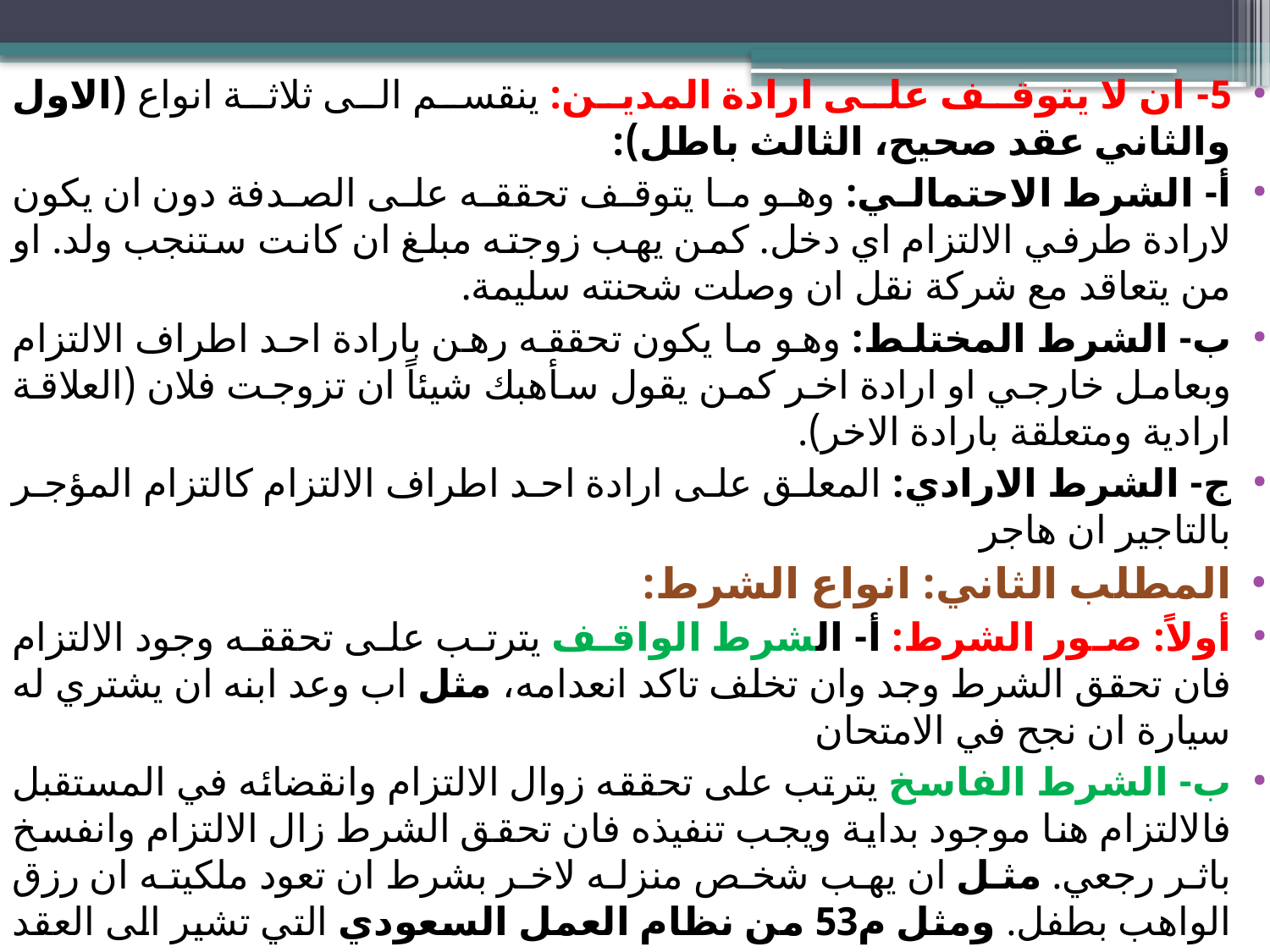

5- ان لا يتوقف على ارادة المدين: ينقسم الى ثلاثة انواع (الاول والثاني عقد صحيح، الثالث باطل):
أ- الشرط الاحتمالي: وهو ما يتوقف تحققه على الصدفة دون ان يكون لارادة طرفي الالتزام اي دخل. كمن يهب زوجته مبلغ ان كانت ستنجب ولد. او من يتعاقد مع شركة نقل ان وصلت شحنته سليمة.
ب- الشرط المختلط: وهو ما يكون تحققه رهن بارادة احد اطراف الالتزام وبعامل خارجي او ارادة اخر كمن يقول سأهبك شيئاً ان تزوجت فلان (العلاقة ارادية ومتعلقة بارادة الاخر).
ج- الشرط الارادي: المعلق على ارادة احد اطراف الالتزام كالتزام المؤجر بالتاجير ان هاجر
المطلب الثاني: انواع الشرط:
أولاً: صور الشرط: أ- الشرط الواقف يترتب على تحققه وجود الالتزام فان تحقق الشرط وجد وان تخلف تاكد انعدامه، مثل اب وعد ابنه ان يشتري له سيارة ان نجح في الامتحان
ب- الشرط الفاسخ يترتب على تحققه زوال الالتزام وانقضائه في المستقبل فالالتزام هنا موجود بداية ويجب تنفيذه فان تحقق الشرط زال الالتزام وانفسخ باثر رجعي. مثل ان يهب شخص منزله لاخر بشرط ان تعود ملكيته ان رزق الواهب بطفل. ومثل م53 من نظام العمل السعودي التي تشير الى العقد الفاسخ وهو تعيين العامل تحت شرط التجربة او الاختبار خلال مدة 90 يوم اي يمكن فسخه خلال هذه المدة ان فشل العامل في فترة تجربته وباثر رجعي.
فان تحقق الشرط الفاسخ في العقود التبادلية الملزمة من جانبين يؤدي الى فسخ العقد اما عدم تنفيذ الالتزام فلا يؤدي ابتداء الى فسخ العقد بل يحق للطرف الاخر ان يطلب التنفيذ العيني ثم الفسخ.
يختلف الشرط الواقف والفاسخ كوصف للالتزام عن الشرط الجزائي والشرط المانع من التصرف وشرط التسليم في مكان وزمان معين وشرط دفع الثمن على اقساط وغيرها من الشروط التعاقدية.